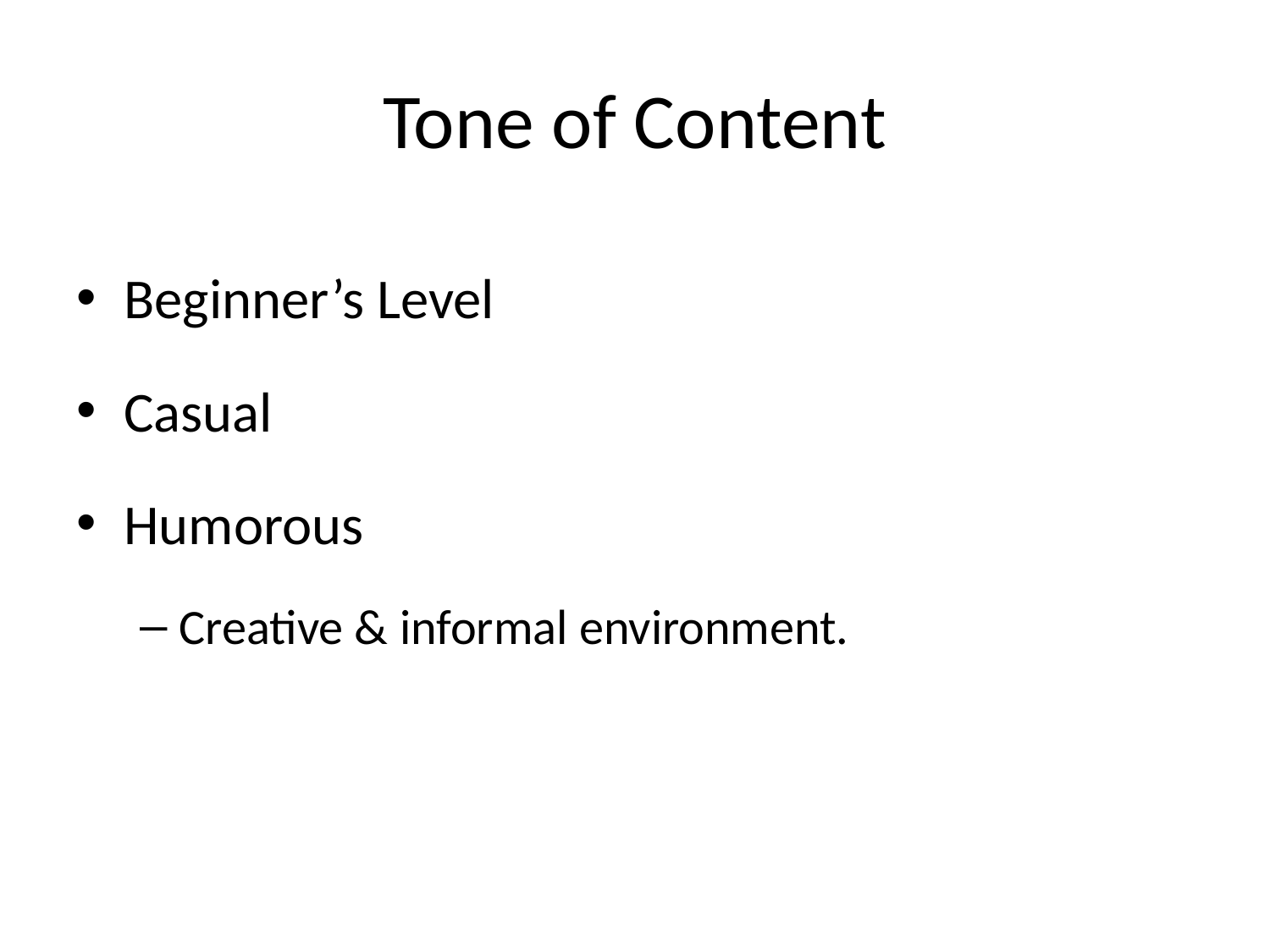

# Tone of Content
Beginner’s Level
Casual
Humorous
Creative & informal environment.